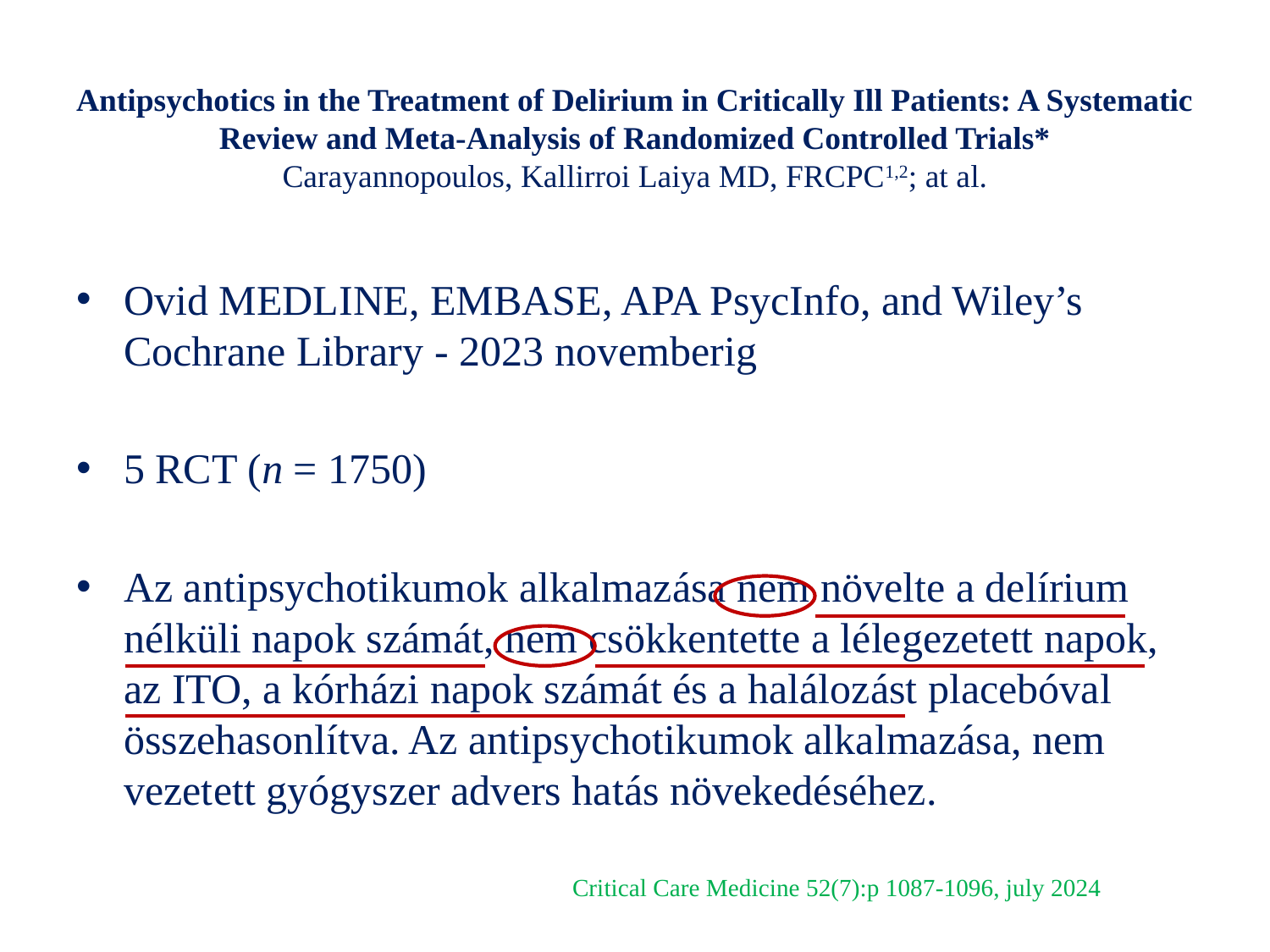

# Antipsychotics in the Treatment of Delirium in Critically Ill Patients: A Systematic Review and Meta-Analysis of Randomized Controlled Trials* Carayannopoulos, Kallirroi Laiya MD, FRCPC1,2; at al.
Ovid MEDLINE, EMBASE, APA PsycInfo, and Wiley’s Cochrane Library - 2023 novemberig

5 RCT (n = 1750)

Az antipsychotikumok alkalmazása nem növelte a delírium nélküli napok számát, nem csökkentette a lélegezetett napok, az ITO, a kórházi napok számát és a halálozást placebóval összehasonlítva. Az antipsychotikumok alkalmazása, nem vezetett gyógyszer advers hatás növekedéséhez.

Critical Care Medicine 52(7):p 1087-1096, july 2024